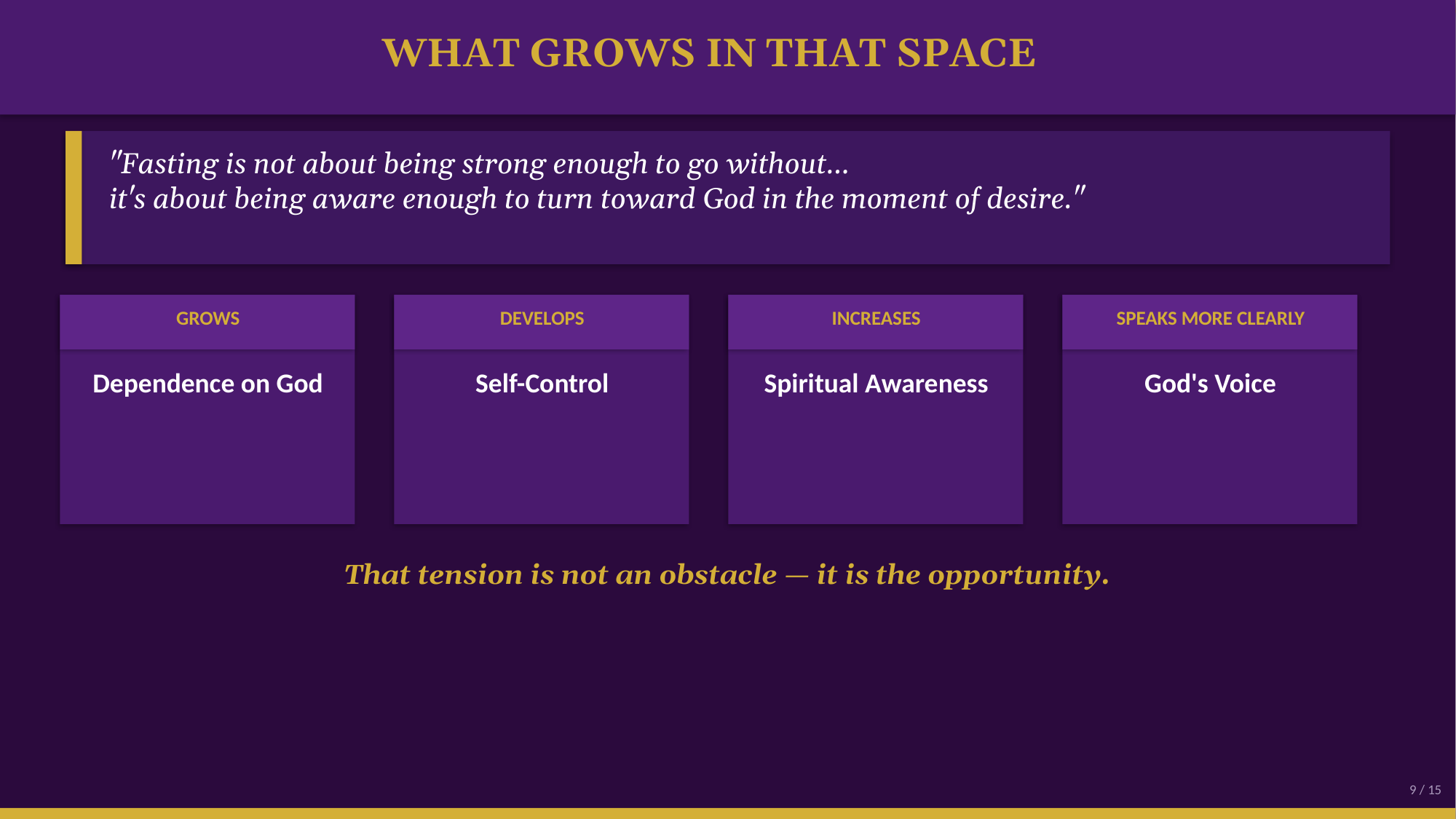

WHAT GROWS IN THAT SPACE

"Fasting is not about being strong enough to go without…
it's about being aware enough to turn toward God in the moment of desire."

GROWS
DEVELOPS
INCREASES
SPEAKS MORE CLEARLY
Dependence on God
Self-Control
Spiritual Awareness
God's Voice
That tension is not an obstacle — it is the opportunity.
9 / 15